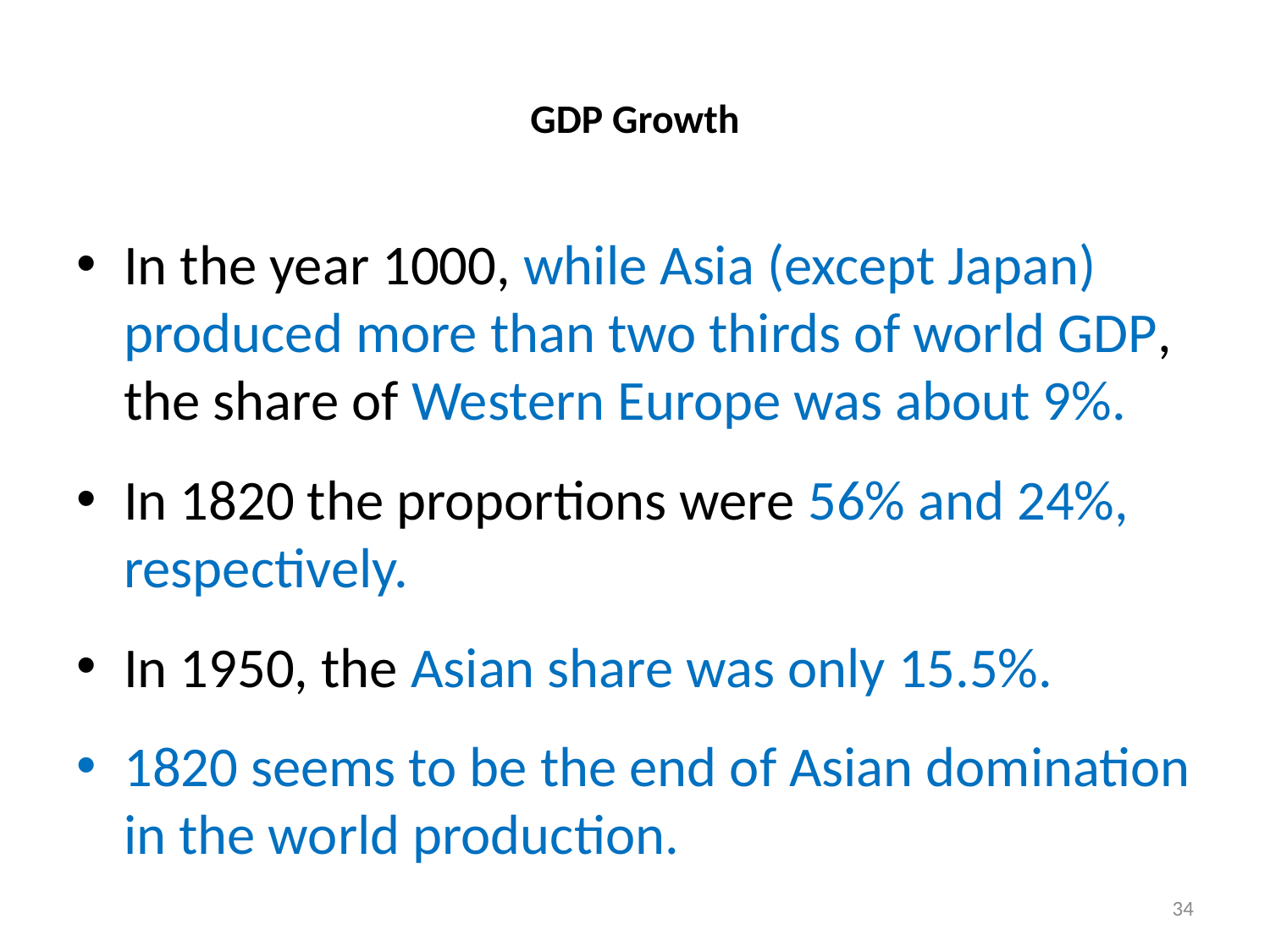

# GDP Growth
In the year 1000, while Asia (except Japan) produced more than two thirds of world GDP, the share of Western Europe was about 9%.
In 1820 the proportions were 56% and 24%, respectively.
In 1950, the Asian share was only 15.5%.
1820 seems to be the end of Asian domination in the world production.

34